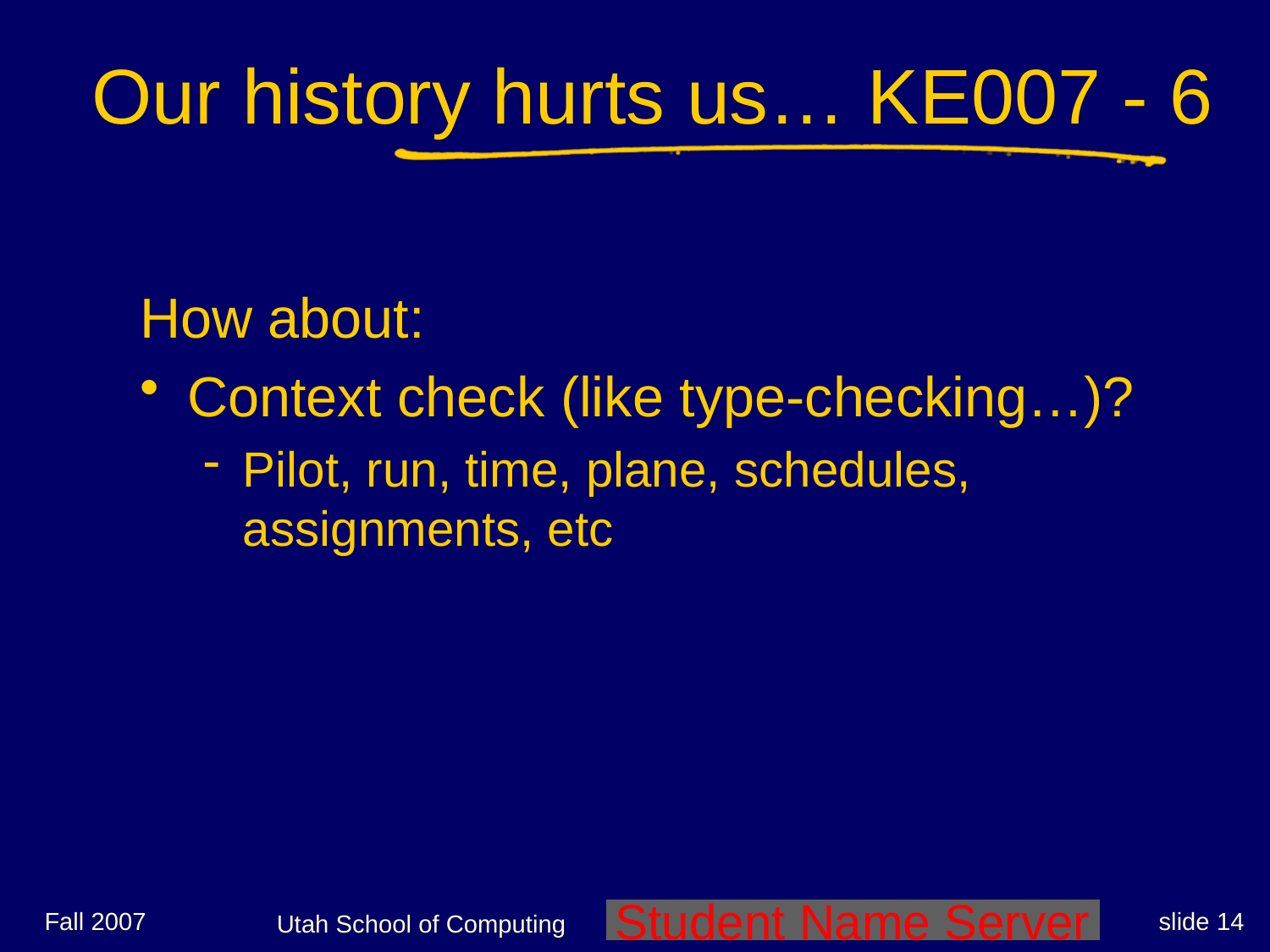

# Our history hurts us… KE007 - 6
How about:
Context check (like type-checking…)?
Pilot, run, time, plane, schedules, assignments, etc
Fall 2007